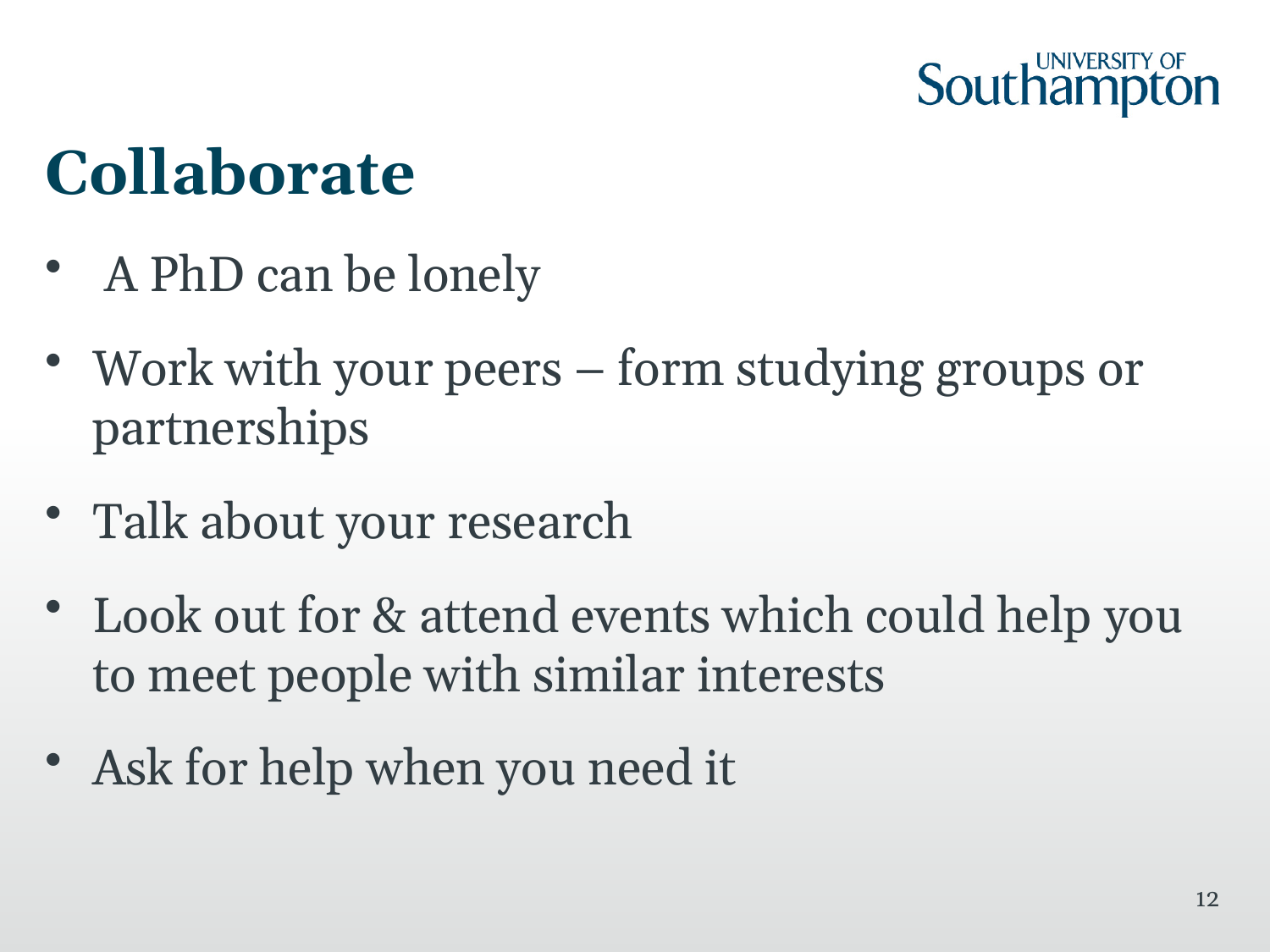

# Collaborate
 A PhD can be lonely
Work with your peers – form studying groups or partnerships
Talk about your research
Look out for & attend events which could help you to meet people with similar interests
Ask for help when you need it

12